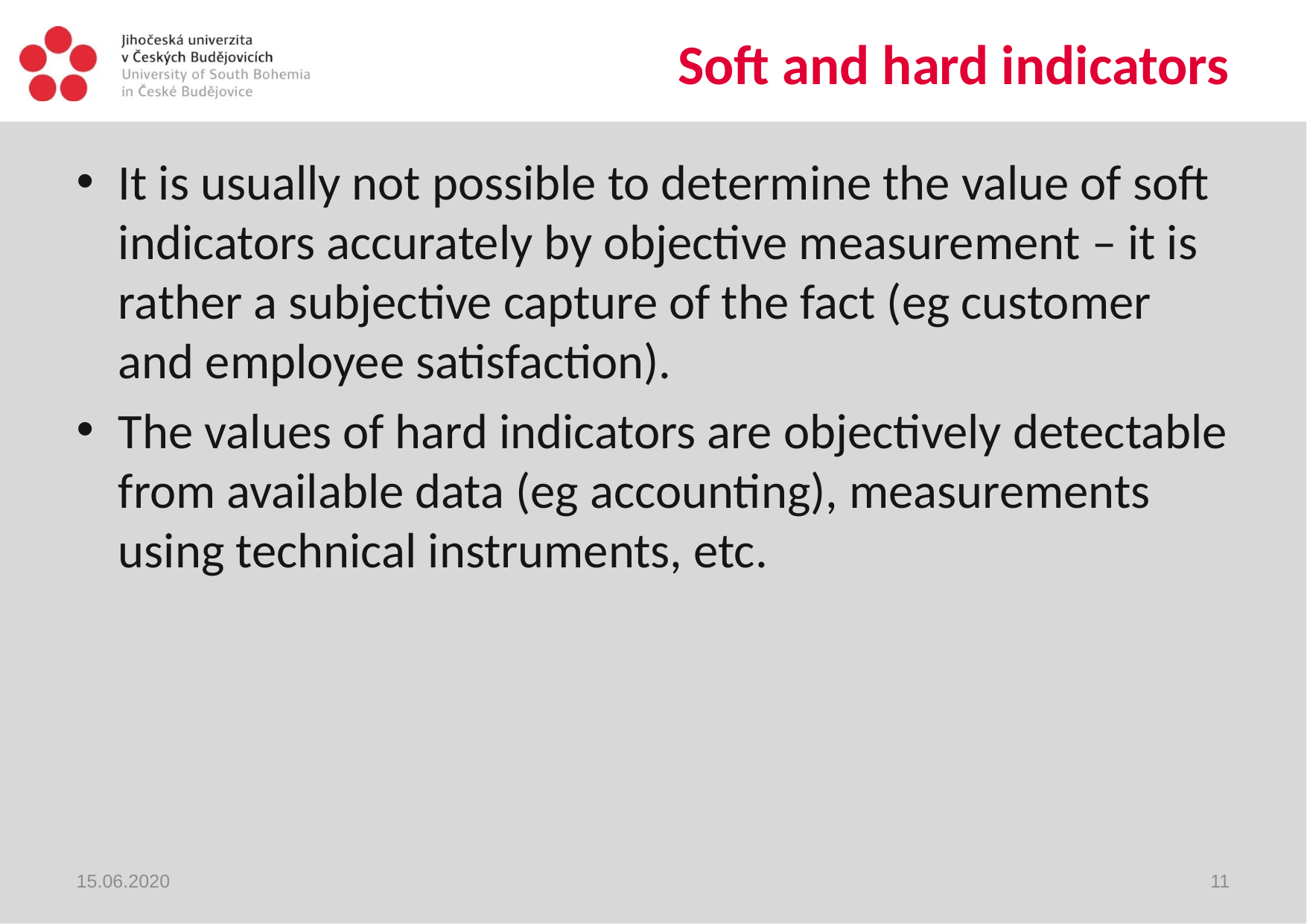

# Soft and hard indicators
It is usually not possible to determine the value of soft indicators accurately by objective measurement – it is rather a subjective capture of the fact (eg customer and employee satisfaction).
The values of hard indicators are objectively detectable from available data (eg accounting), measurements using technical instruments, etc.
15.06.2020
11